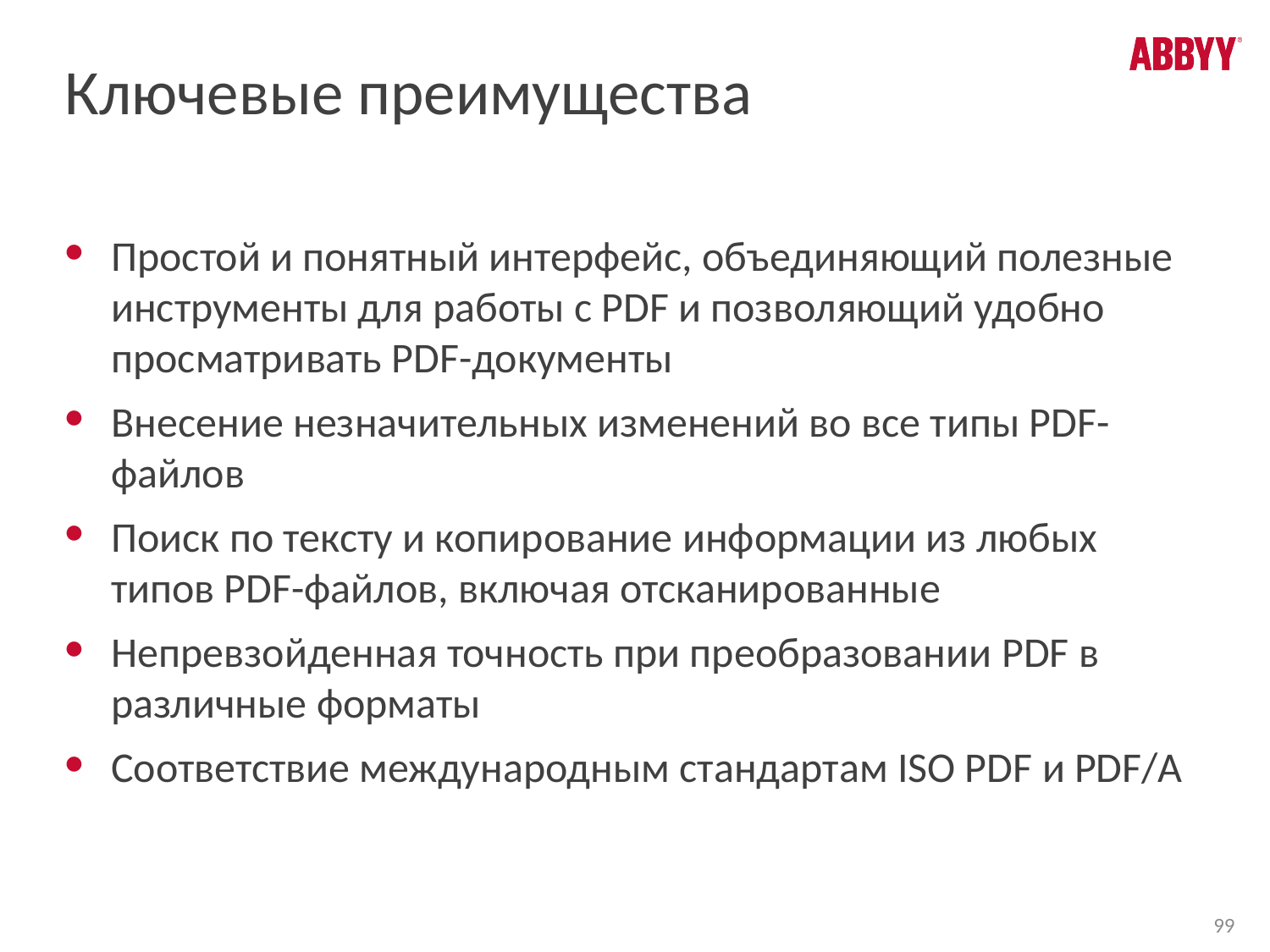

# Ключевые преимущества
Простой и понятный интерфейс, объединяющий полезные инструменты для работы с PDF и позволяющий удобно просматривать PDF-документы
Внесение незначительных изменений во все типы PDF-файлов
Поиск по тексту и копирование информации из любых типов PDF-файлов, включая отсканированные
Непревзойденная точность при преобразовании PDF в различные форматы
Соответствие международным стандартам ISO PDF и PDF/A

99